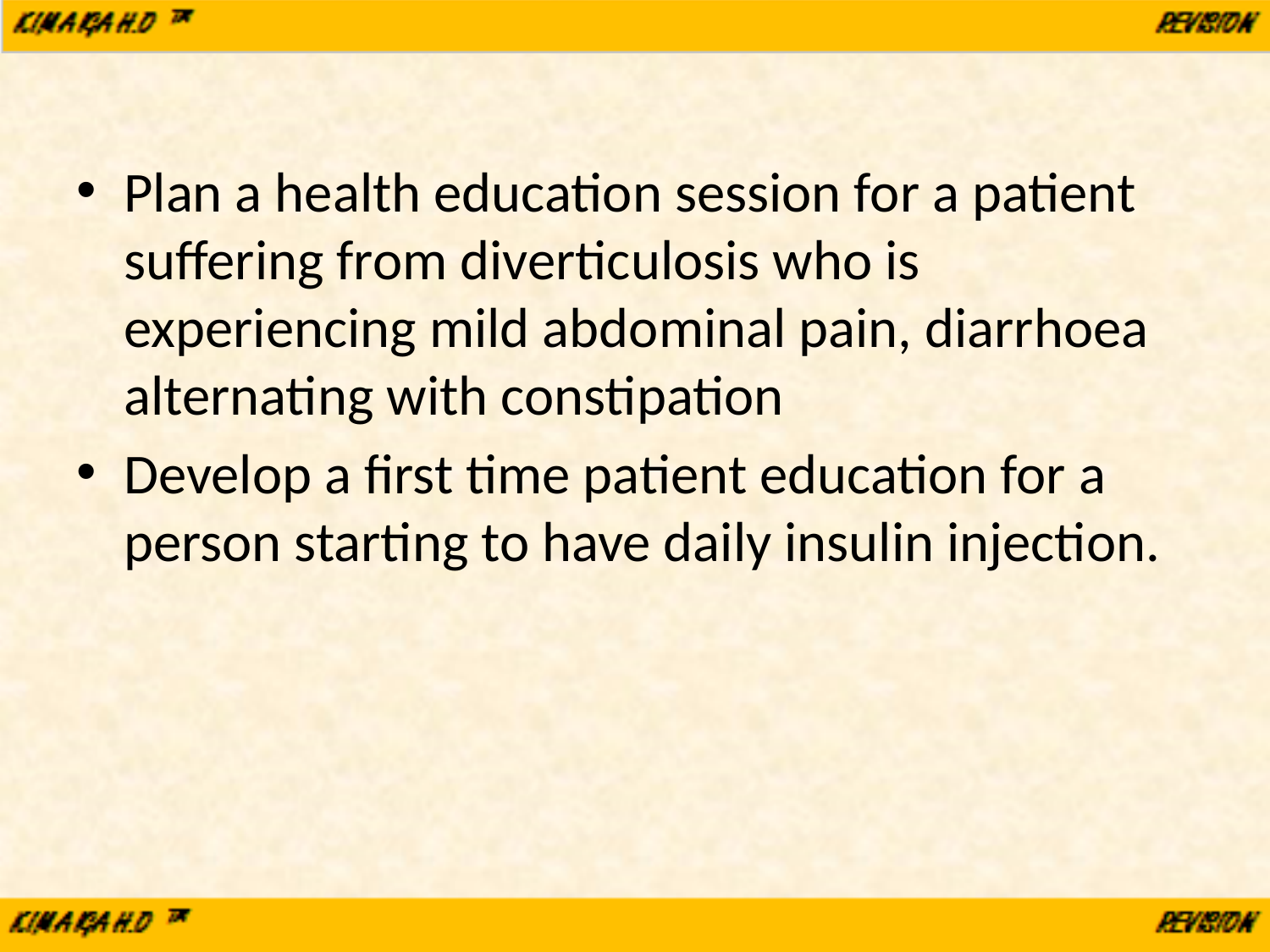

Plan a health education session for a patient suffering from diverticulosis who is experiencing mild abdominal pain, diarrhoea alternating with constipation
Develop a first time patient education for a person starting to have daily insulin injection.